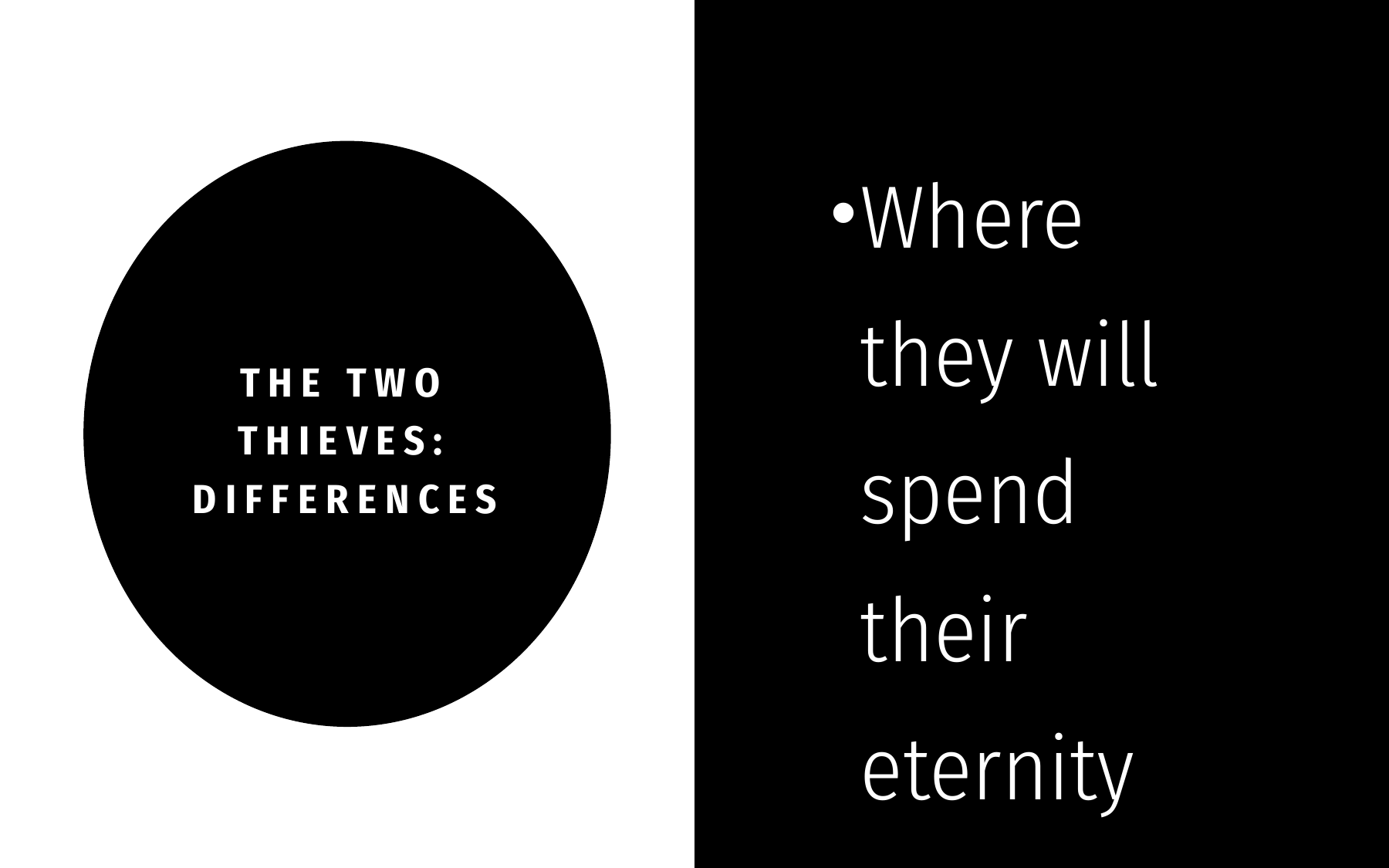

Where they will spend their eternity

# The two thieves: Differences